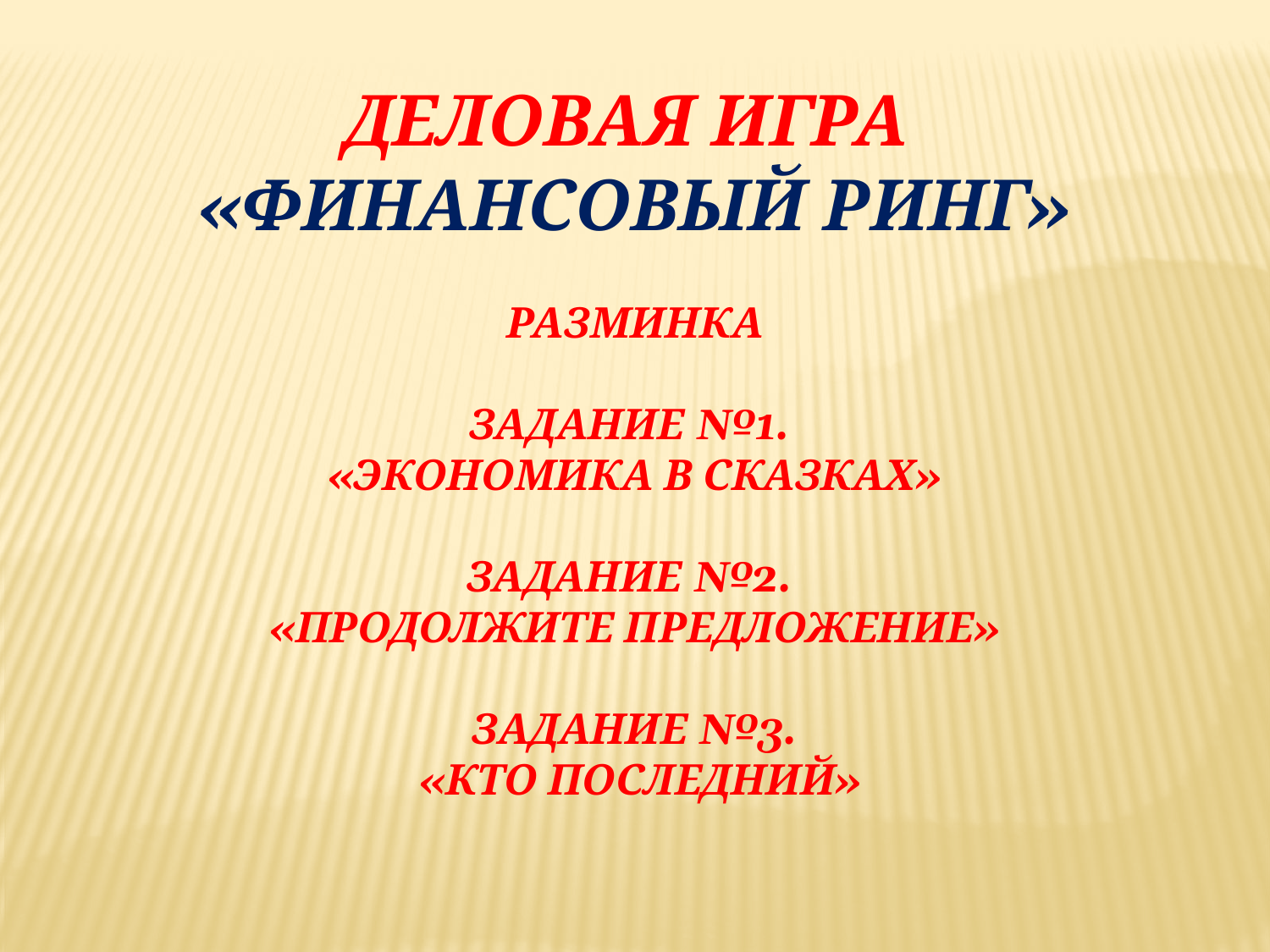

ДЕЛОВАЯ ИГРА
«ФИНАНСОВЫЙ РИНГ»

РАЗМИНКА

ЗАДАНИЕ №1.
«ЭКОНОМИКА В СКАЗКАХ»

ЗАДАНИЕ №2.
«ПРОДОЛЖИТЕ ПРЕДЛОЖЕНИЕ»

ЗАДАНИЕ №3.
 «КТО ПОСЛЕДНИЙ»